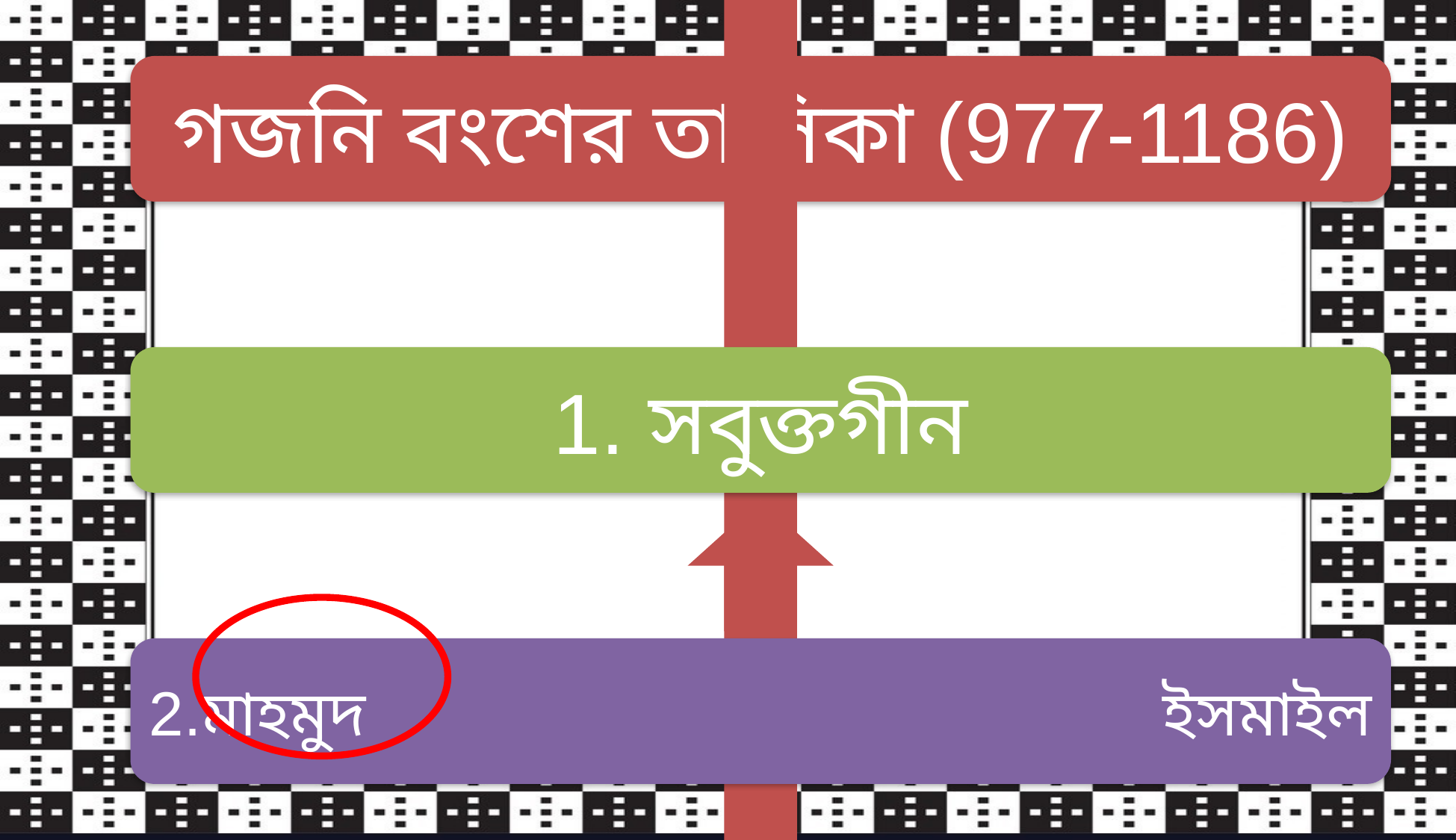

গজনি বংশের তালিকা (977-1186)
1. সবুক্তগীন
2.মাহমুদ                                                 ইসমাইল
977-1186)